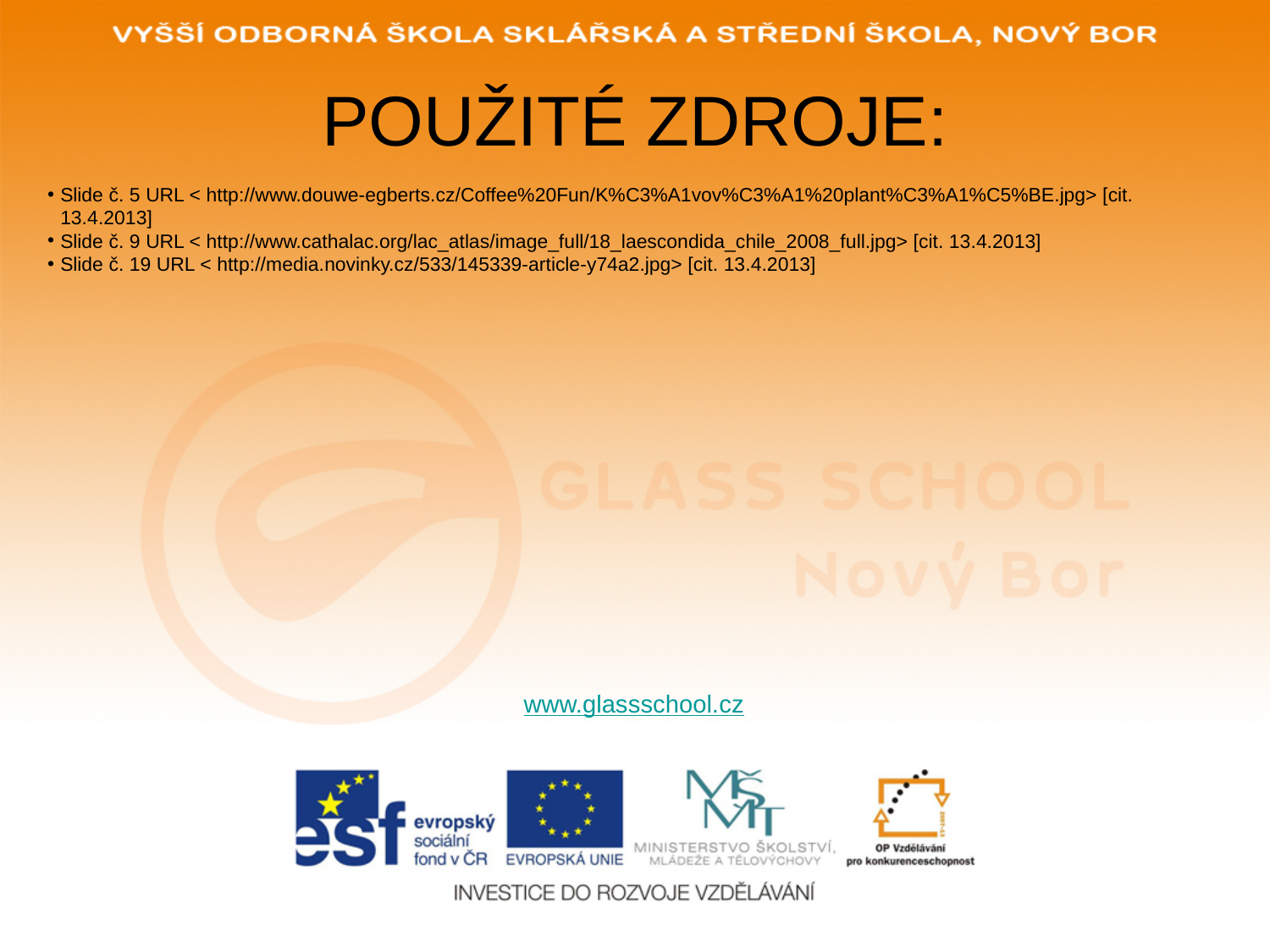

# POUŽITÉ ZDROJE:
Slide č. 5 URL < http://www.douwe-egberts.cz/Coffee%20Fun/K%C3%A1vov%C3%A1%20plant%C3%A1%C5%BE.jpg> [cit. 13.4.2013]
Slide č. 9 URL < http://www.cathalac.org/lac_atlas/image_full/18_laescondida_chile_2008_full.jpg> [cit. 13.4.2013]
Slide č. 19 URL < http://media.novinky.cz/533/145339-article-y74a2.jpg> [cit. 13.4.2013]

www.glassschool.cz